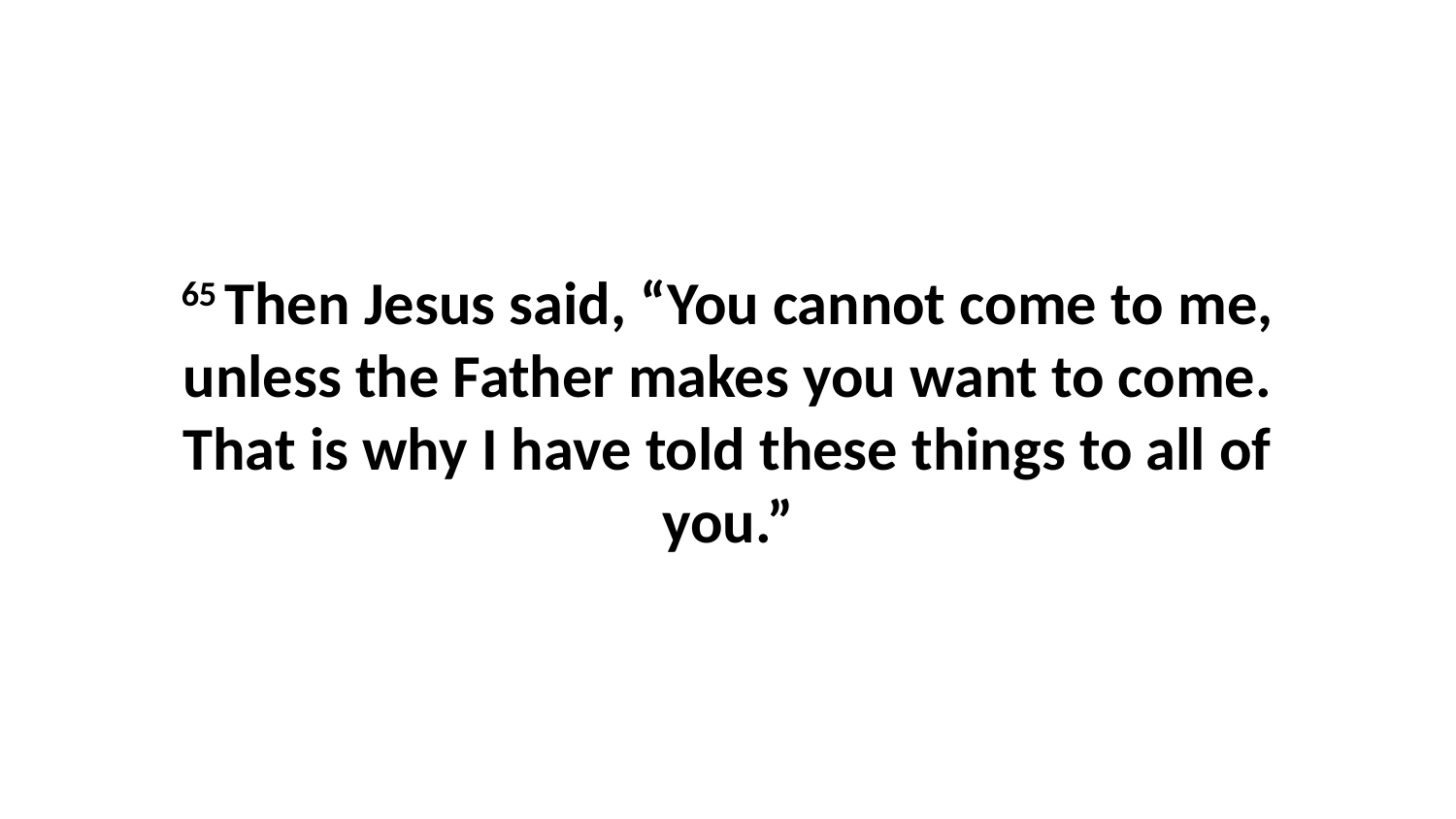

65 Then Jesus said, “You cannot come to me, unless the Father makes you want to come. That is why I have told these things to all of you.”